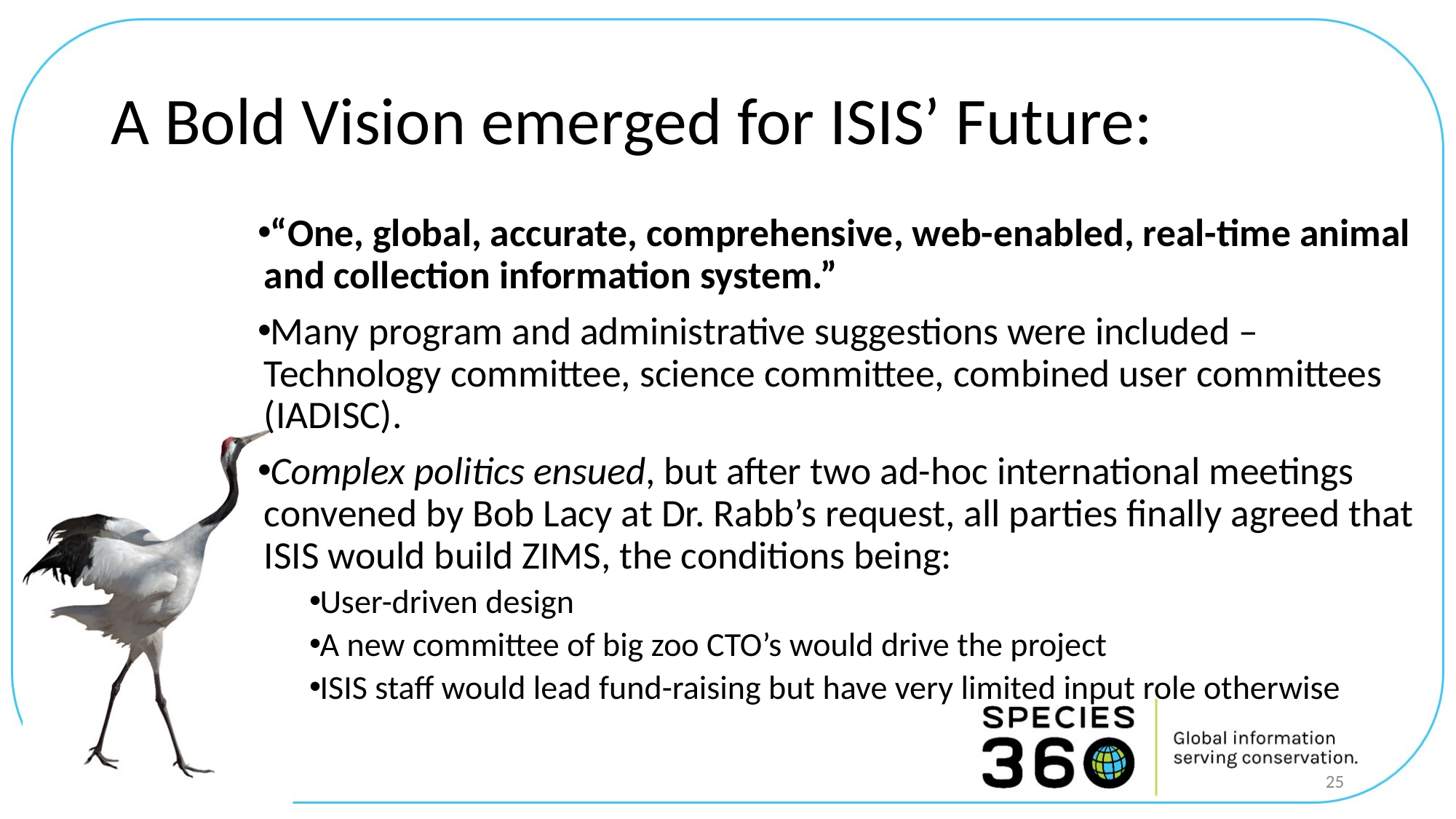

# A Bold Vision emerged for ISIS’ Future:
“One, global, accurate, comprehensive, web-enabled, real-time animal and collection information system.”
Many program and administrative suggestions were included – Technology committee, science committee, combined user committees (IADISC).
Complex politics ensued, but after two ad-hoc international meetings convened by Bob Lacy at Dr. Rabb’s request, all parties finally agreed that ISIS would build ZIMS, the conditions being:
User-driven design
A new committee of big zoo CTO’s would drive the project
ISIS staff would lead fund-raising but have very limited input role otherwise

25